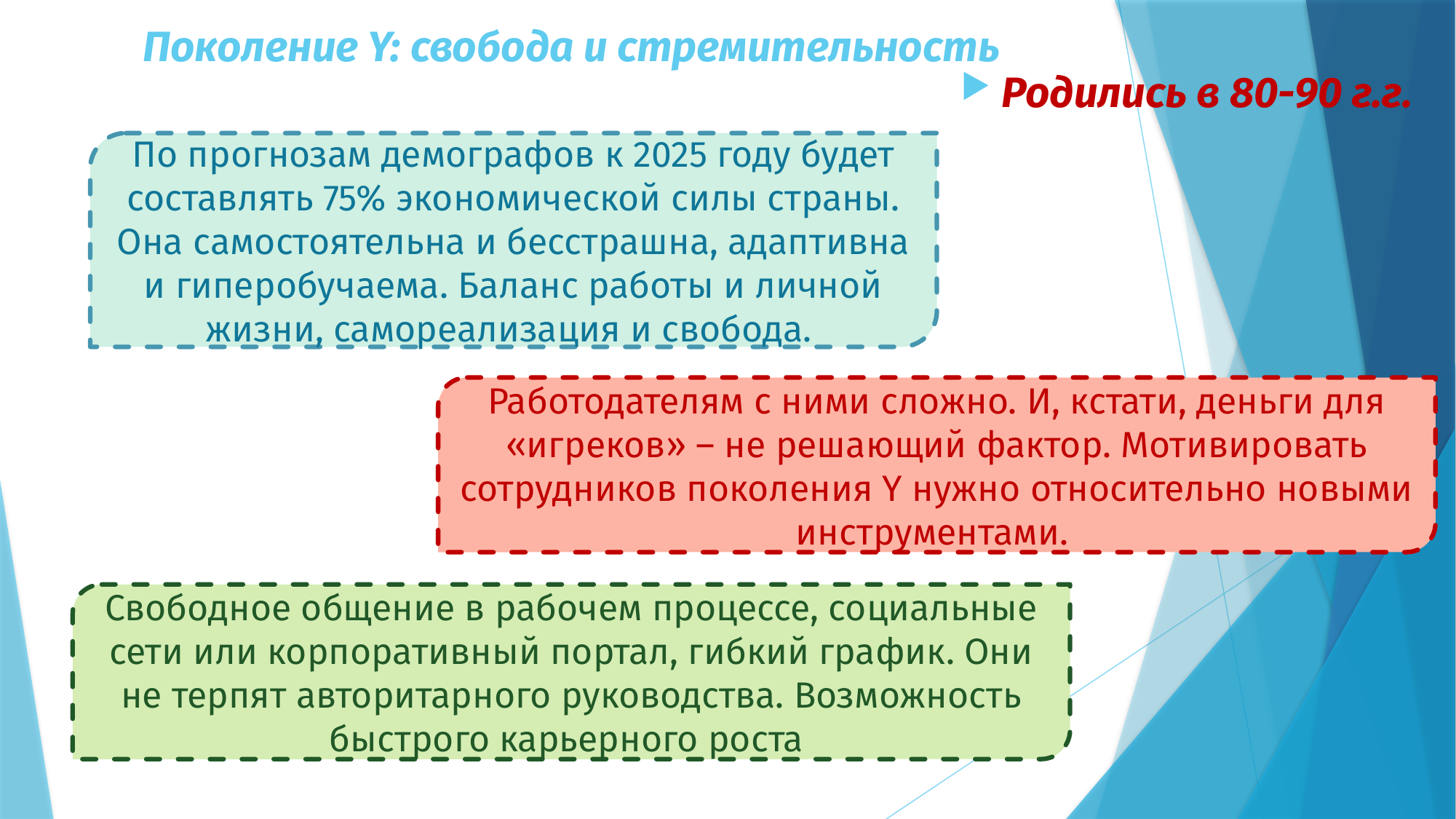

# Поколение Y: свобода и стремительность
Родились в 80-90 г.г.
По прогнозам демографов к 2025 году будет составлять 75% экономической силы страны.
Она самостоятельна и бесстрашна, адаптивна и гиперобучаема. Баланс работы и личной жизни, самореализация и свобода.
Работодателям с ними сложно. И, кстати, деньги для «игреков» – не решающий фактор. Мотивировать сотрудников поколения Y нужно относительно новыми инструментами.
Свободное общение в рабочем процессе, социальные сети или корпоративный портал, гибкий график. Они не терпят авторитарного руководства. Возможность быстрого карьерного роста